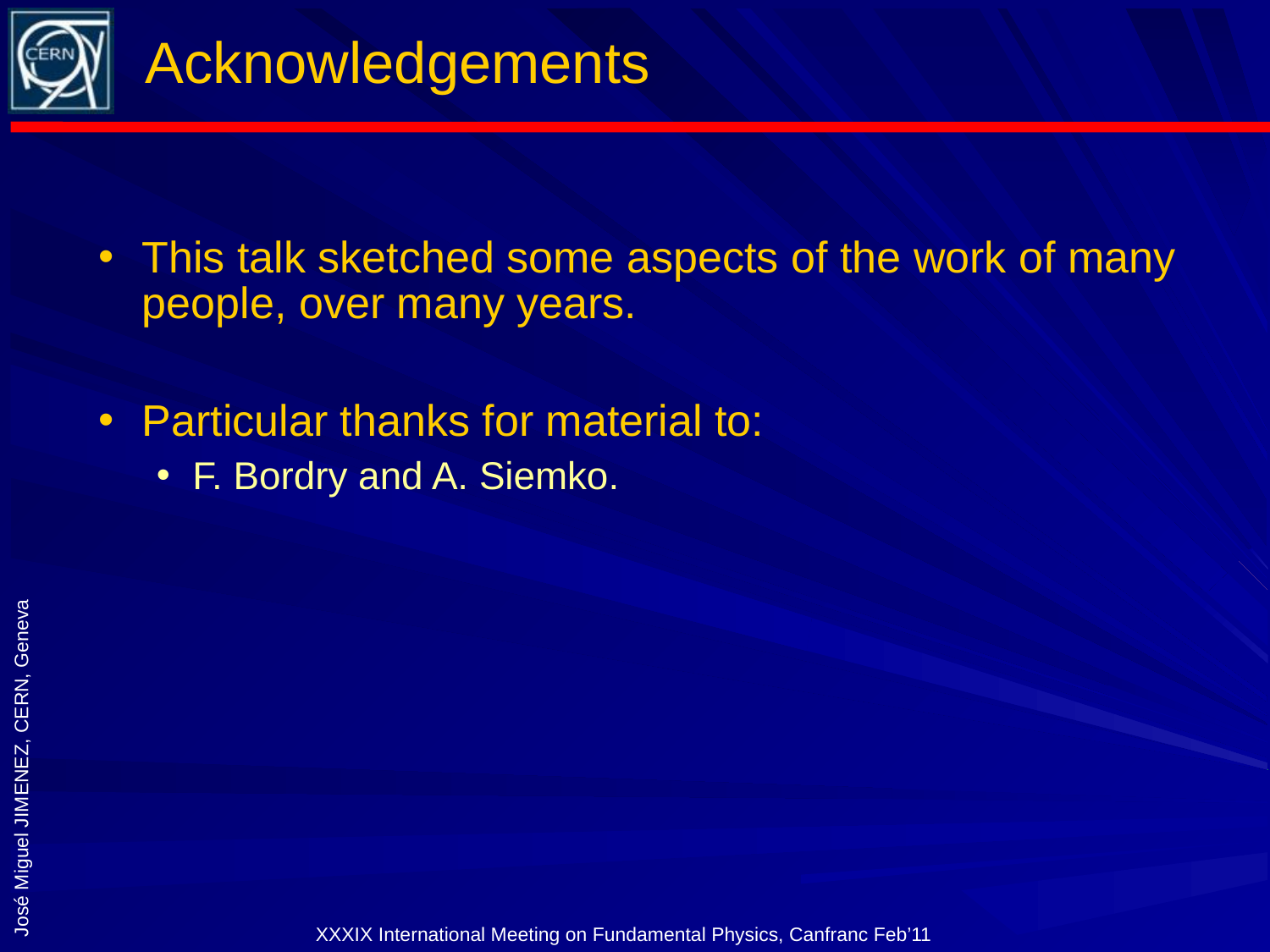

# Acknowledgements
This talk sketched some aspects of the work of many people, over many years.

Particular thanks for material to:
F. Bordry and A. Siemko.